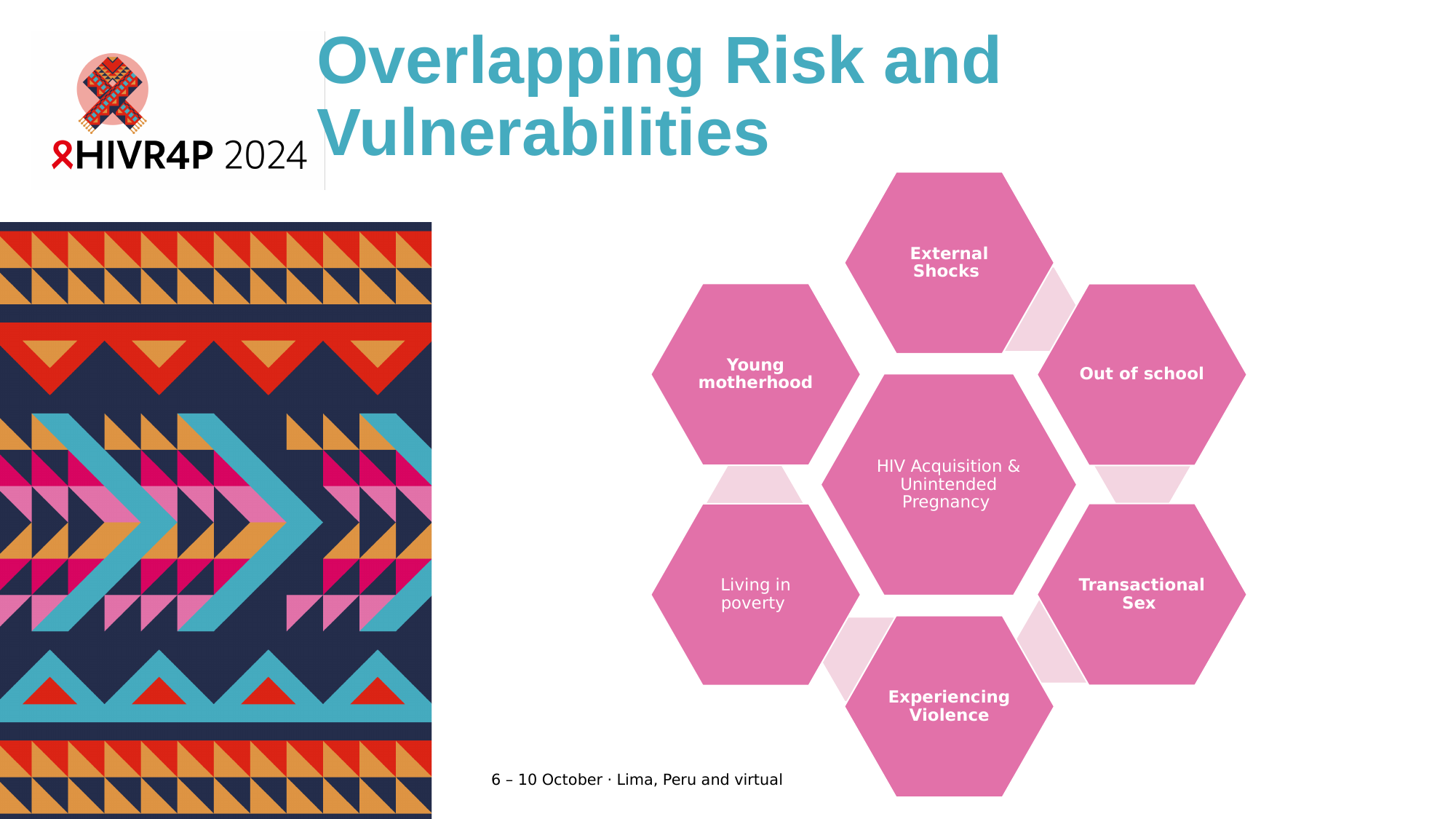

# Overlapping Risk and  Vulnerabilities
HIV Acquisition & Unintended Pregnancy
External Shocks
Out of school
Transactional Sex
Experiencing Violence
Living in poverty
Young motherhood